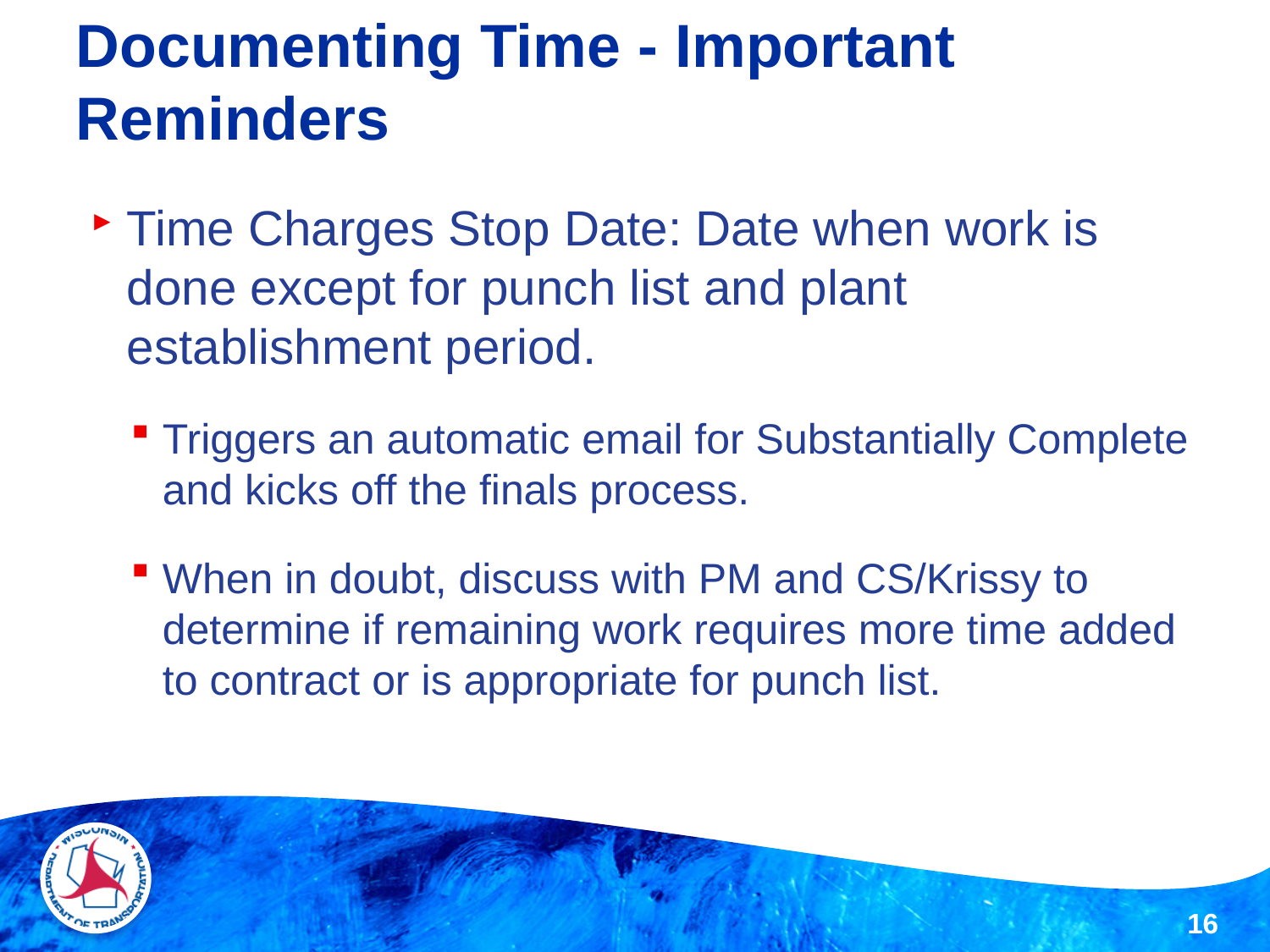

# Documenting Time - Important Reminders
Time Charges Stop Date: Date when work is done except for punch list and plant establishment period.
Triggers an automatic email for Substantially Complete and kicks off the finals process.
When in doubt, discuss with PM and CS/Krissy to determine if remaining work requires more time added to contract or is appropriate for punch list.
16